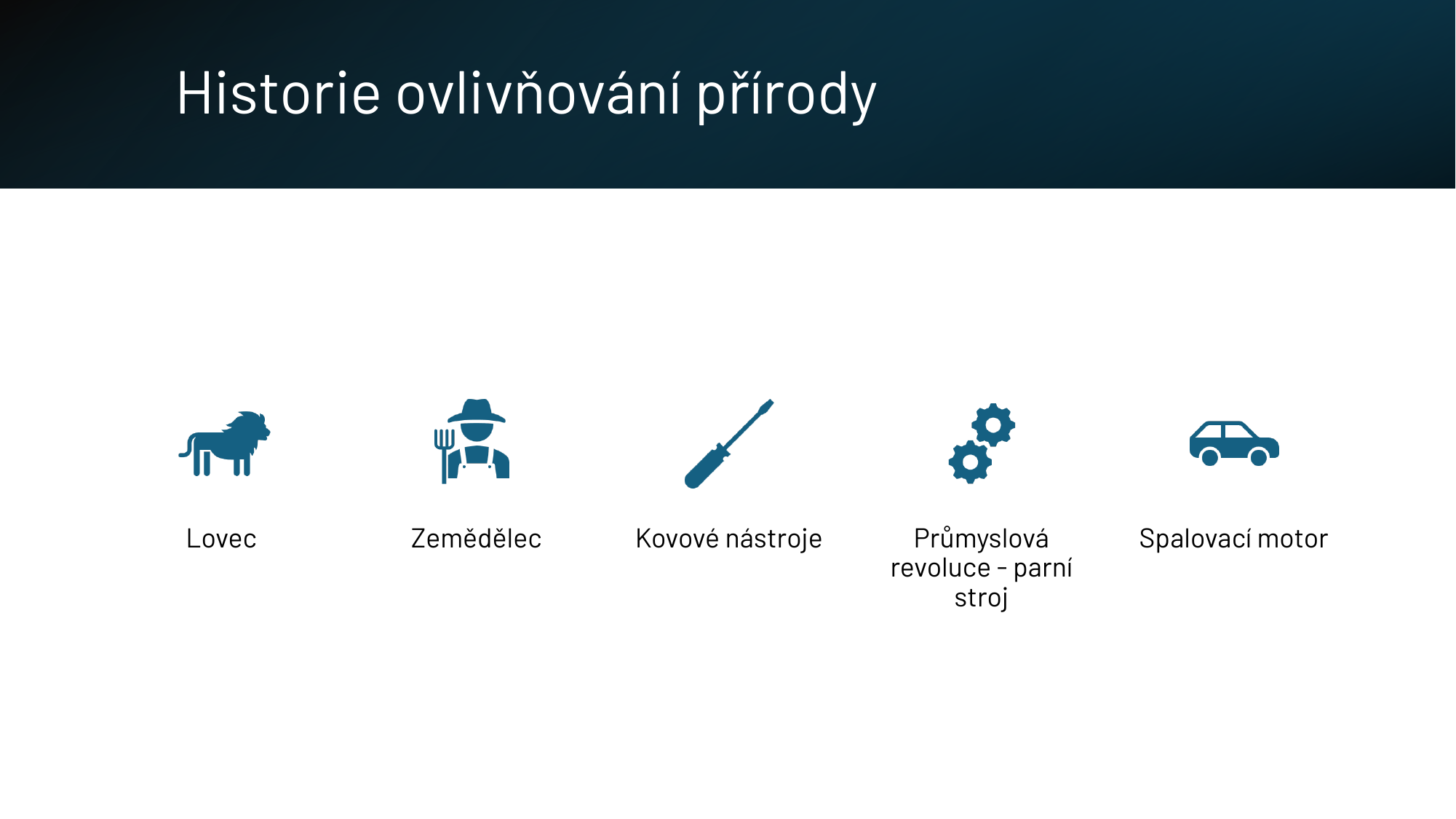

# Historie ovlivňování přírody
Lovec
Zemědělec
Kovové nástroje
Průmyslová revoluce - parní stroj
Spalovací motor